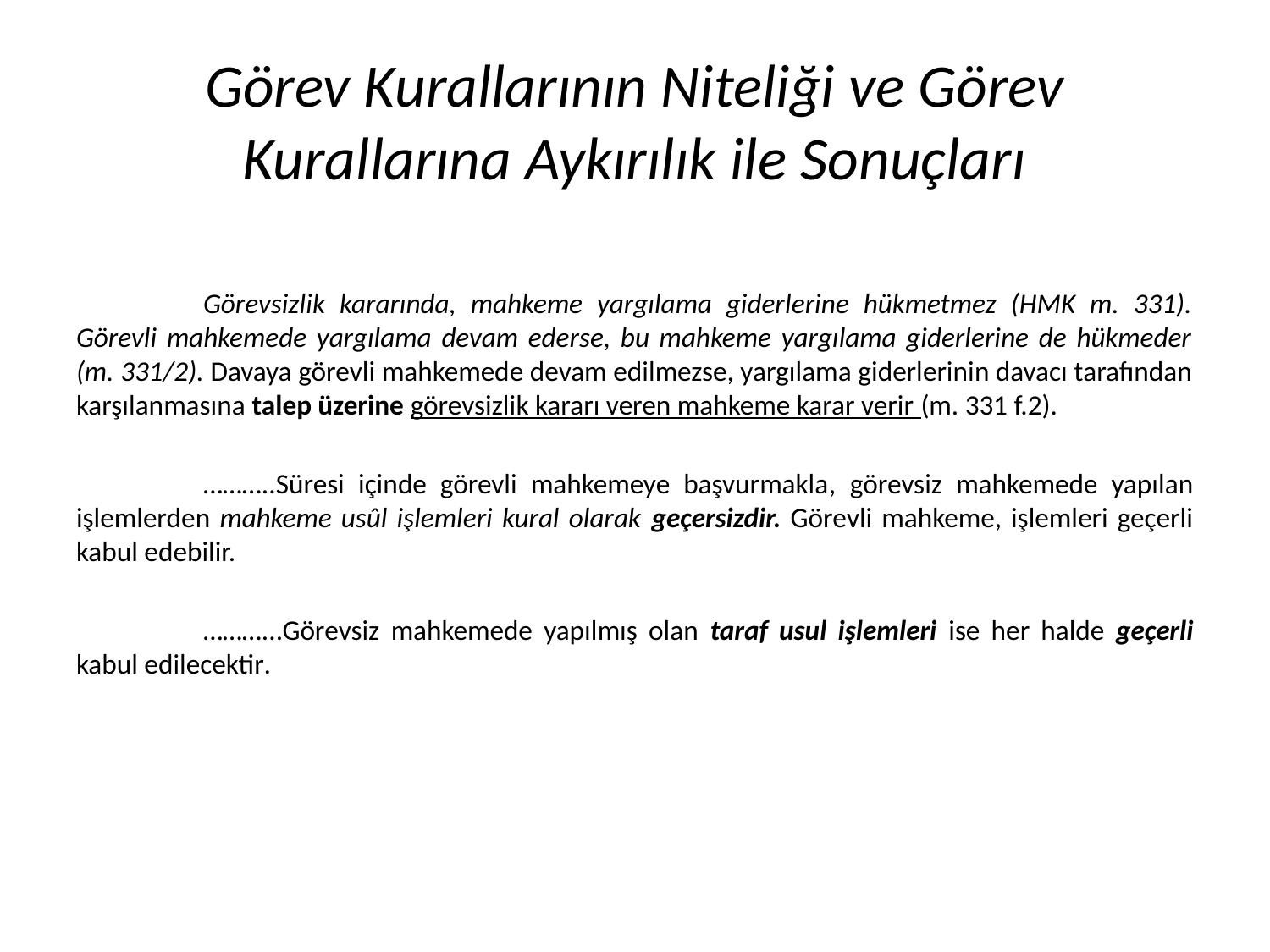

# Görev Kurallarının Niteliği ve Görev Kurallarına Aykırılık ile Sonuçları

	Görevsizlik kararında, mahkeme yargılama giderlerine hükmetmez (HMK m. 331). Görevli mahkemede yargılama devam ederse, bu mahkeme yargılama giderlerine de hükmeder (m. 331/2). Davaya görevli mahkemede devam edilmezse, yargılama giderlerinin davacı tarafından karşılanmasına talep üzerine görevsizlik kararı veren mahkeme karar verir (m. 331 f.2).

	………..Süresi içinde görevli mahkemeye başvurmakla, görevsiz mahkemede yapılan işlemlerden mahkeme usûl işlemleri kural olarak geçersizdir. Görevli mahkeme, işlemleri geçerli kabul edebilir.

	………...Görevsiz mahkemede yapılmış olan taraf usul işlemleri ise her halde geçerli kabul edilecektir.